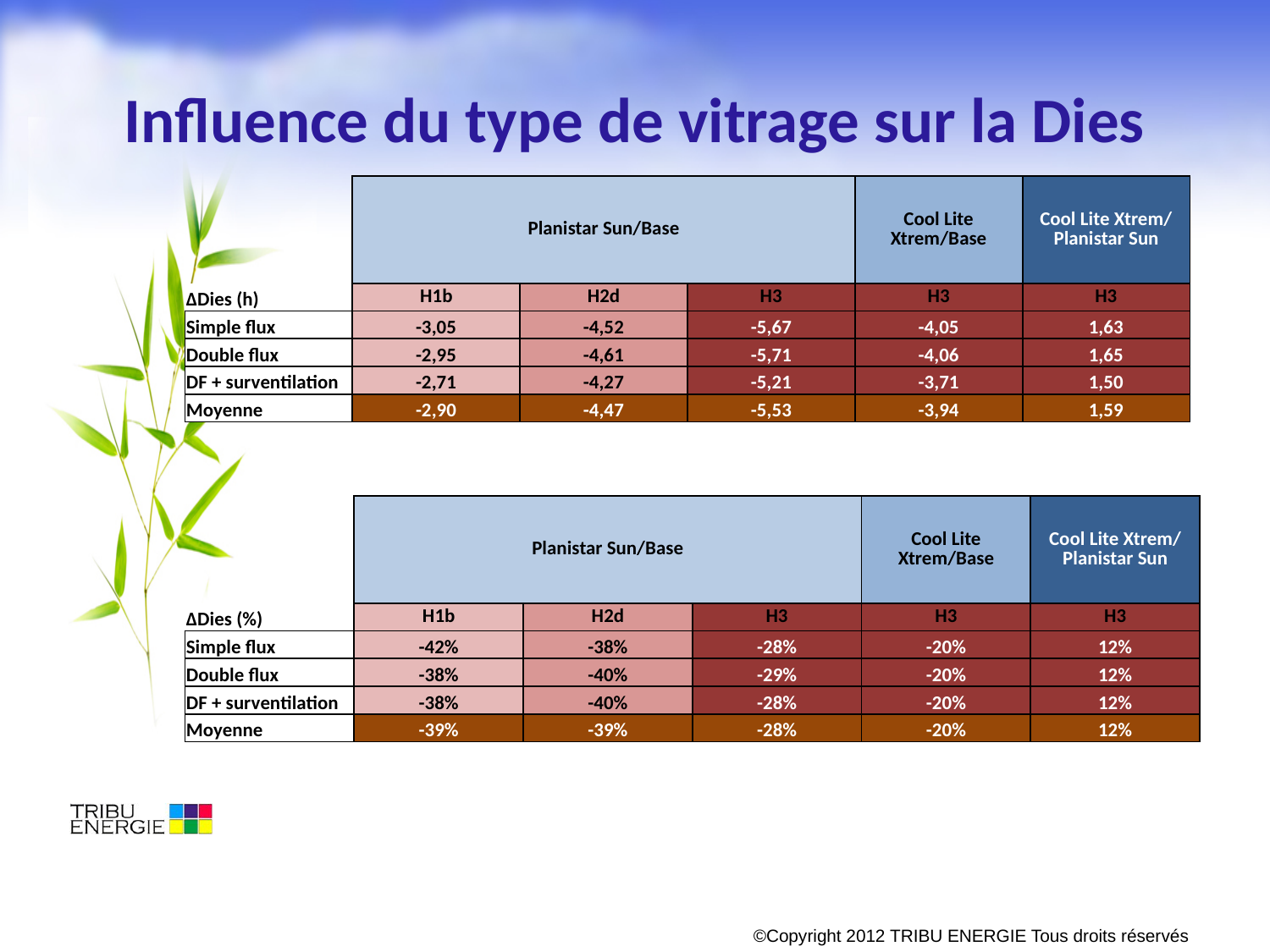

# Influence du type de vitrage sur la Dies
|  | Planistar Sun/Base |  |  | Cool Lite Xtrem/Base | Cool Lite Xtrem/ Planistar Sun |
| --- | --- | --- | --- | --- | --- |
| ΔDies (h) | H1b | H2d | H3 | H3 | H3 |
| Simple flux | -3,05 | -4,52 | -5,67 | -4,05 | 1,63 |
| Double flux | -2,95 | -4,61 | -5,71 | -4,06 | 1,65 |
| DF + surventilation | -2,71 | -4,27 | -5,21 | -3,71 | 1,50 |
| Moyenne | -2,90 | -4,47 | -5,53 | -3,94 | 1,59 |
|  | Planistar Sun/Base |  |  | Cool Lite Xtrem/Base | Cool Lite Xtrem/ Planistar Sun |
| --- | --- | --- | --- | --- | --- |
| ΔDies (%) | H1b | H2d | H3 | H3 | H3 |
| Simple flux | -42% | -38% | -28% | -20% | 12% |
| Double flux | -38% | -40% | -29% | -20% | 12% |
| DF + surventilation | -38% | -40% | -28% | -20% | 12% |
| Moyenne | -39% | -39% | -28% | -20% | 12% |